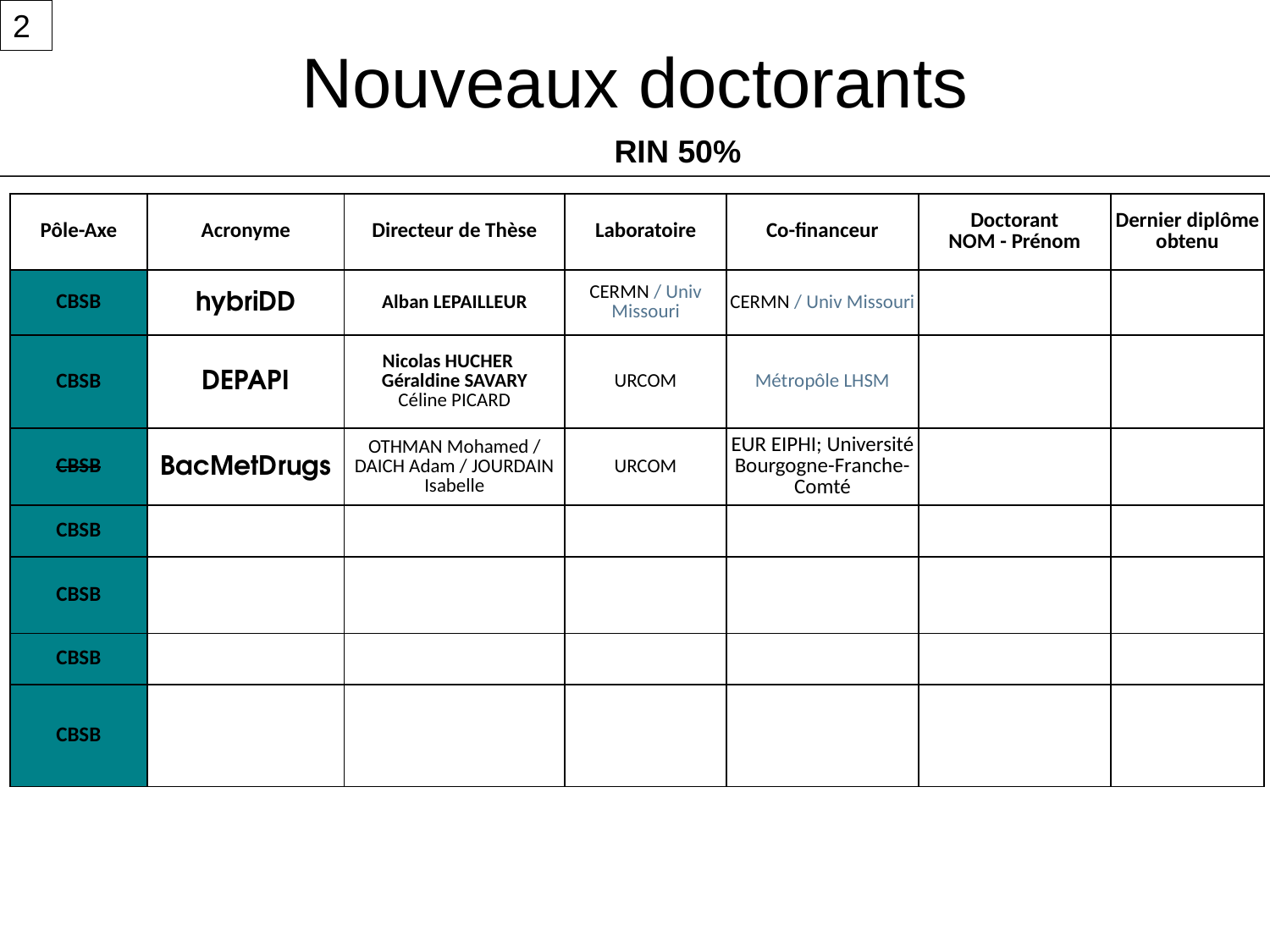

2
# Nouveaux doctorants
RIN 50%

| Pôle-Axe | Acronyme | Directeur de Thèse | Laboratoire | Co-financeur | Doctorant NOM - Prénom | Dernier diplôme obtenu |
| --- | --- | --- | --- | --- | --- | --- |
| CBSB | hybriDD | Alban LEPAILLEUR | CERMN / Univ Missouri | CERMN / Univ Missouri |  |  |
| CBSB | DEPAPI | Nicolas HUCHER Géraldine SAVARY Céline PICARD | URCOM | Métropôle LHSM |  |  |
| CBSB | BacMetDrugs | OTHMAN Mohamed / DAICH Adam / JOURDAIN Isabelle | URCOM | EUR EIPHI; Université Bourgogne-Franche-Comté |  |  |
| CBSB |  |  |  |  |  |  |
| CBSB |  |  |  |  |  |  |
| CBSB |  |  |  |  |  |  |
| CBSB |  |  |  |  |  |  |